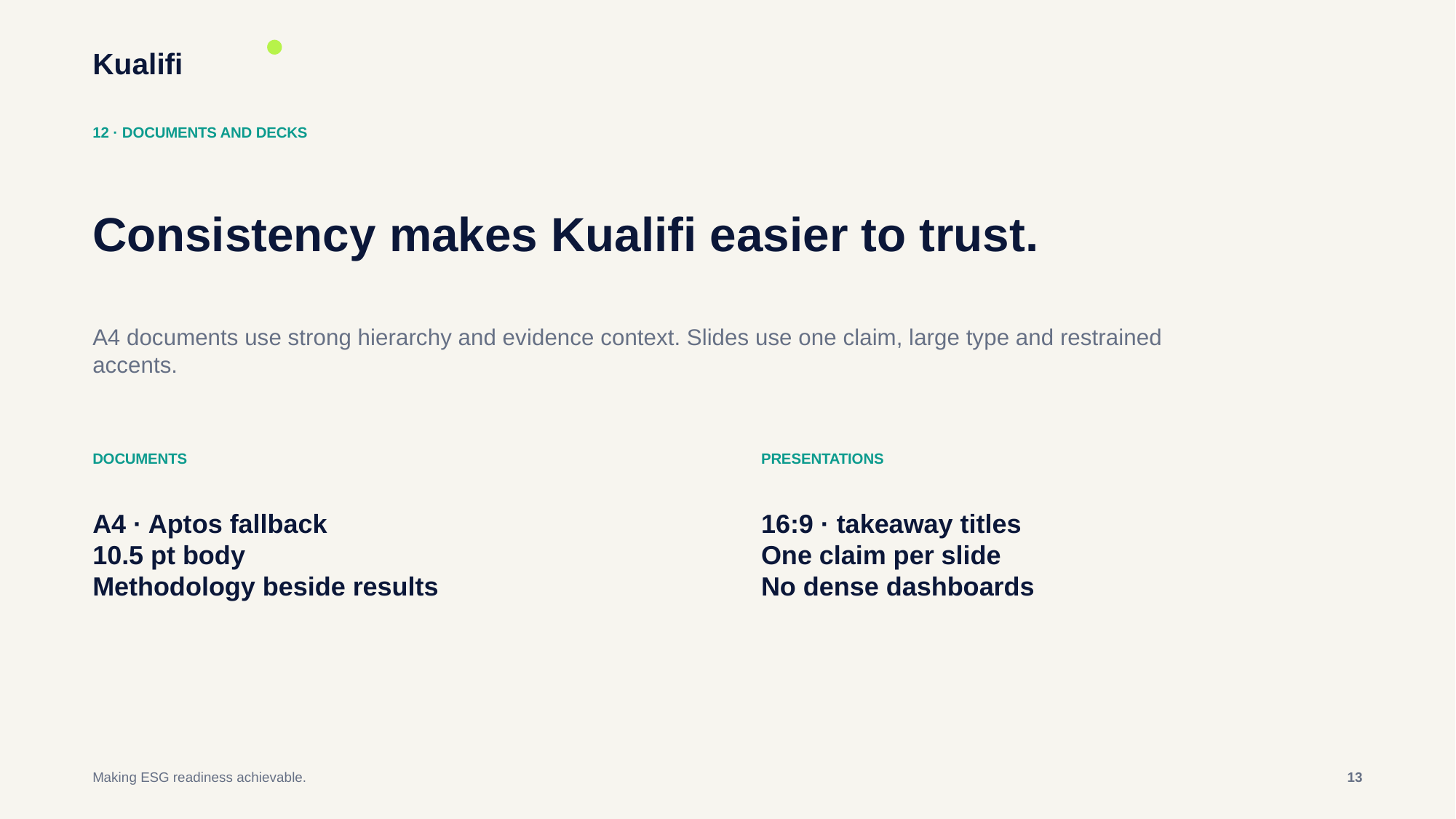

Kualifi

12 · DOCUMENTS AND DECKS
Consistency makes Kualifi easier to trust.
A4 documents use strong hierarchy and evidence context. Slides use one claim, large type and restrained accents.
DOCUMENTS
PRESENTATIONS
A4 · Aptos fallback
10.5 pt body
Methodology beside results
16:9 · takeaway titles
One claim per slide
No dense dashboards
Making ESG readiness achievable.
13